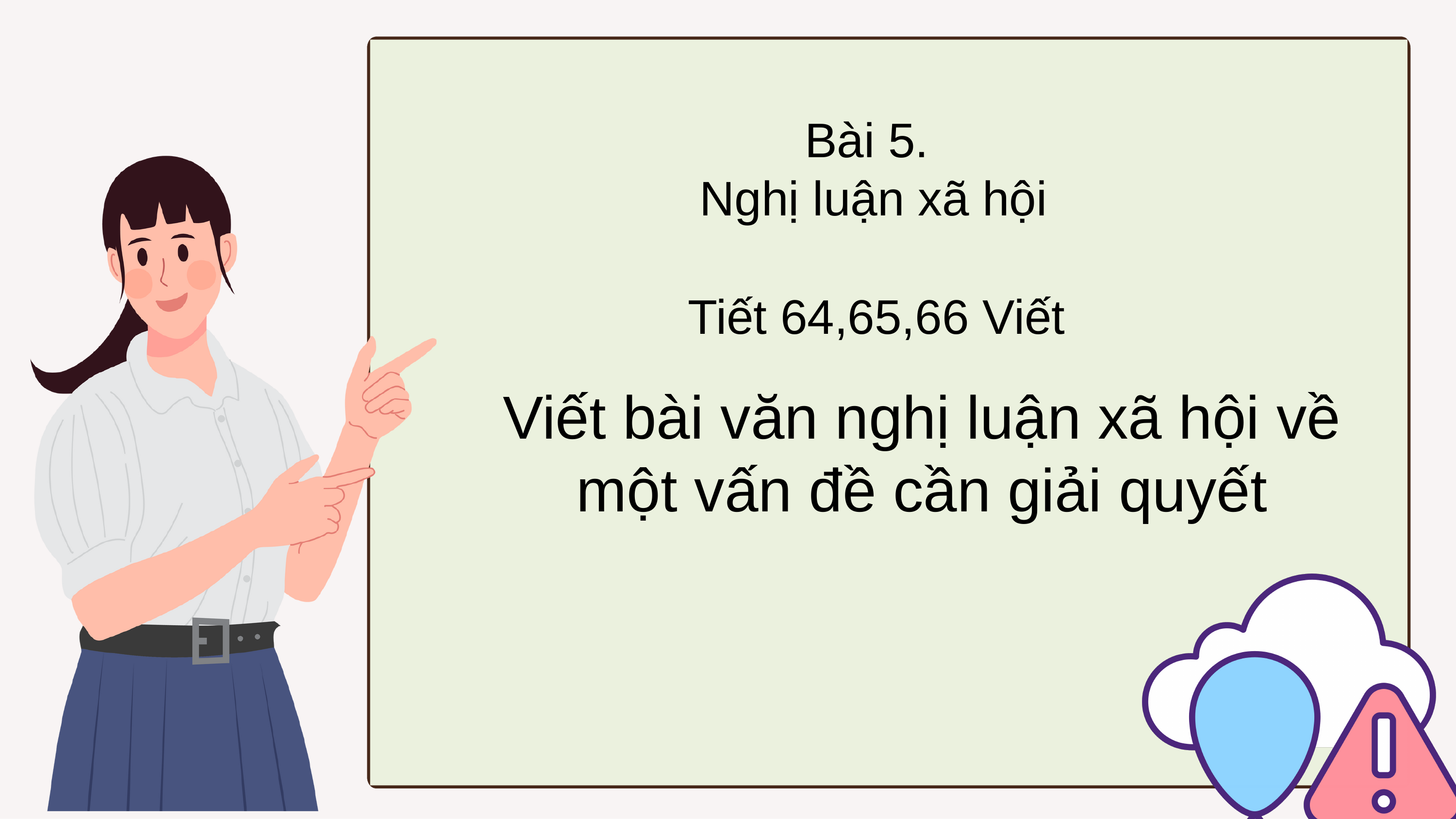

Bài 5.
Nghị luận xã hội

Tiết 64,65,66 Viết
Viết bài văn nghị luận xã hội về một vấn đề cần giải quyết